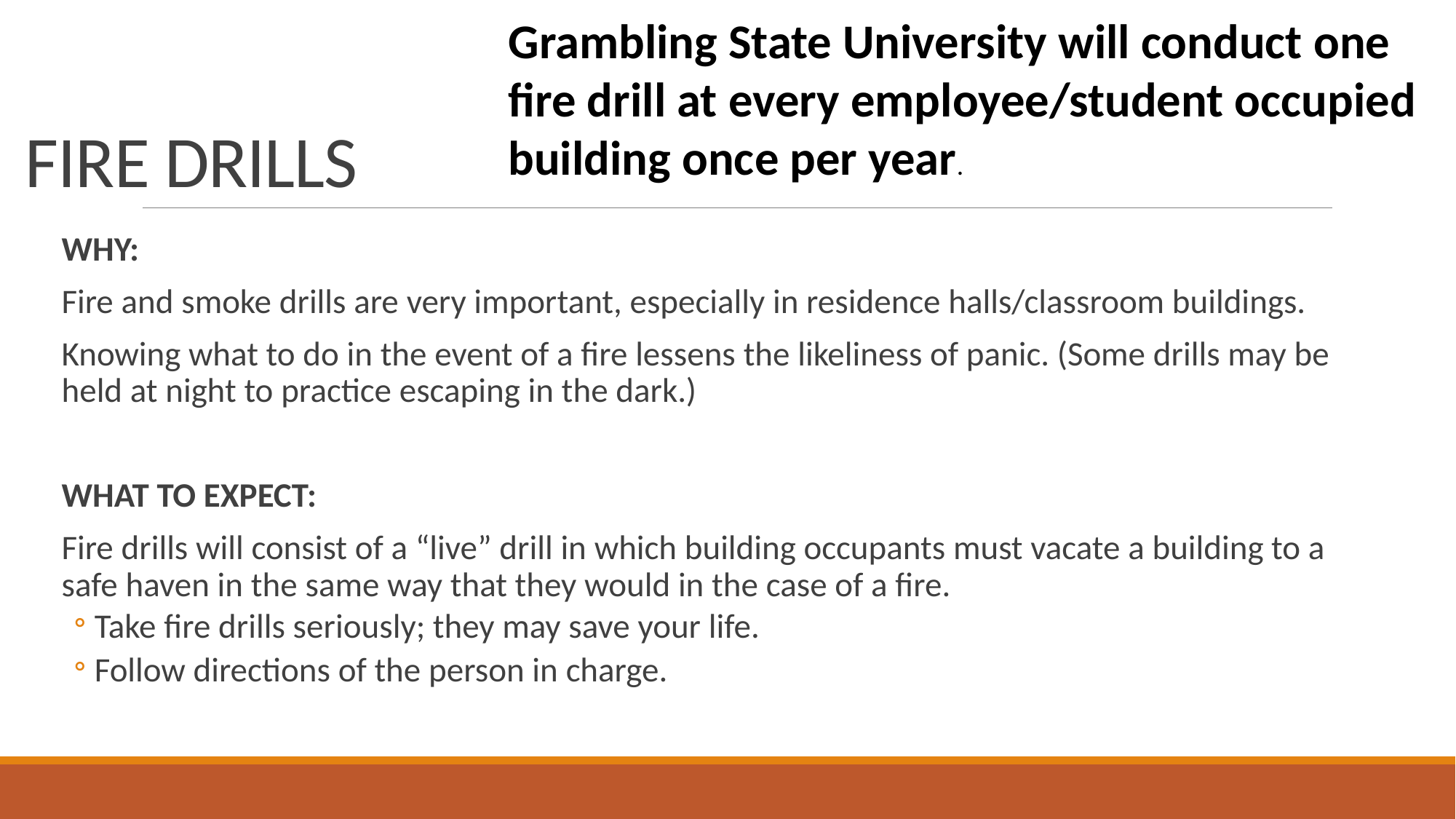

Grambling State University will conduct one fire drill at every employee/student occupied building once per year.
# FIRE DRILLS
WHY:
Fire and smoke drills are very important, especially in residence halls/classroom buildings.
Knowing what to do in the event of a fire lessens the likeliness of panic. (Some drills may be held at night to practice escaping in the dark.)

WHAT TO EXPECT:
Fire drills will consist of a “live” drill in which building occupants must vacate a building to a safe haven in the same way that they would in the case of a fire.
Take fire drills seriously; they may save your life.
Follow directions of the person in charge.